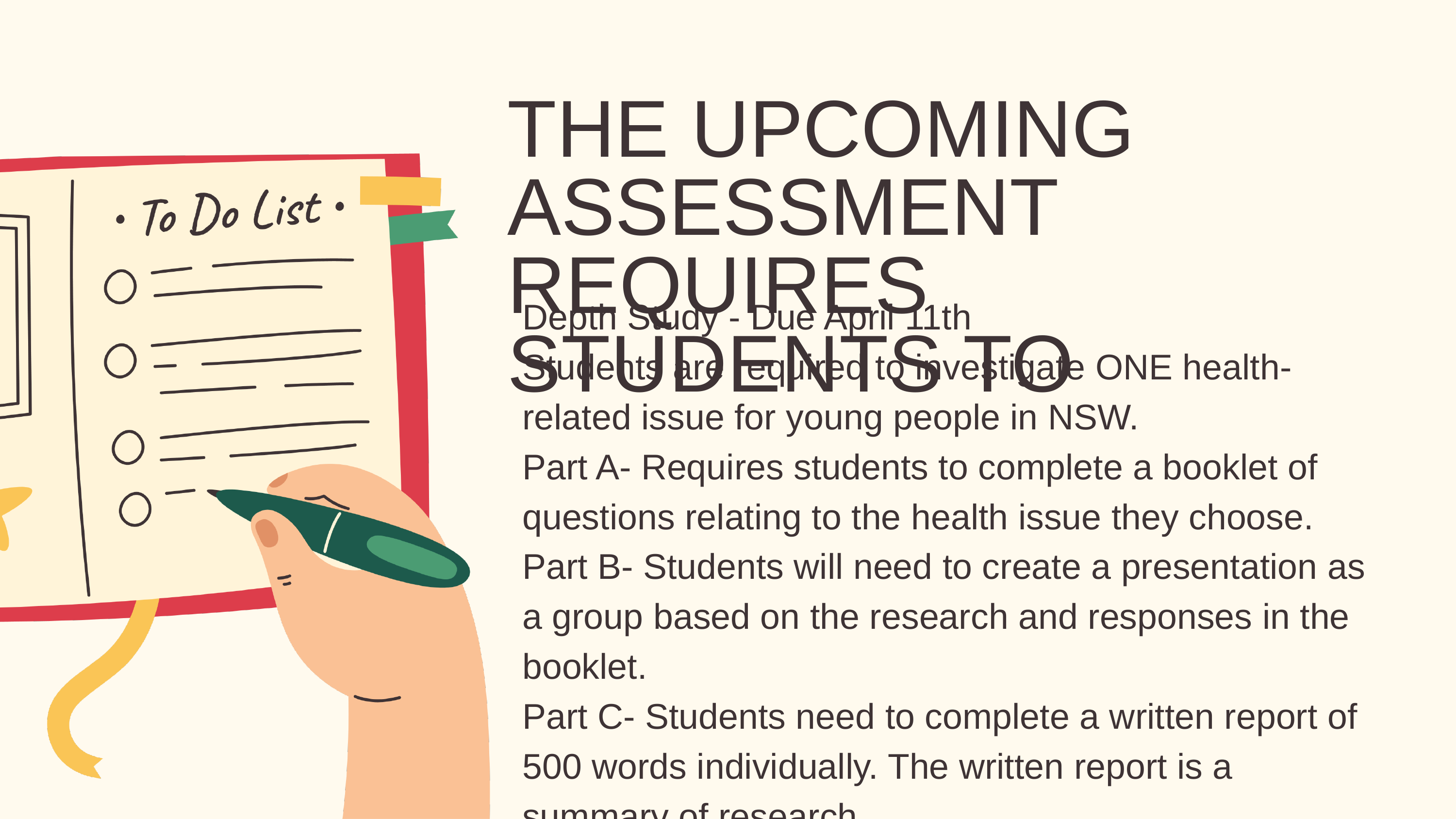

THE UPCOMING ASSESSMENT REQUIRES STUDENTS TO

Depth Study - Due April 11th
Students are required to investigate ONE health-related issue for young people in NSW.
Part A- Requires students to complete a booklet of questions relating to the health issue they choose.
Part B- Students will need to create a presentation as a group based on the research and responses in the booklet.
Part C- Students need to complete a written report of 500 words individually. The written report is a summary of research.